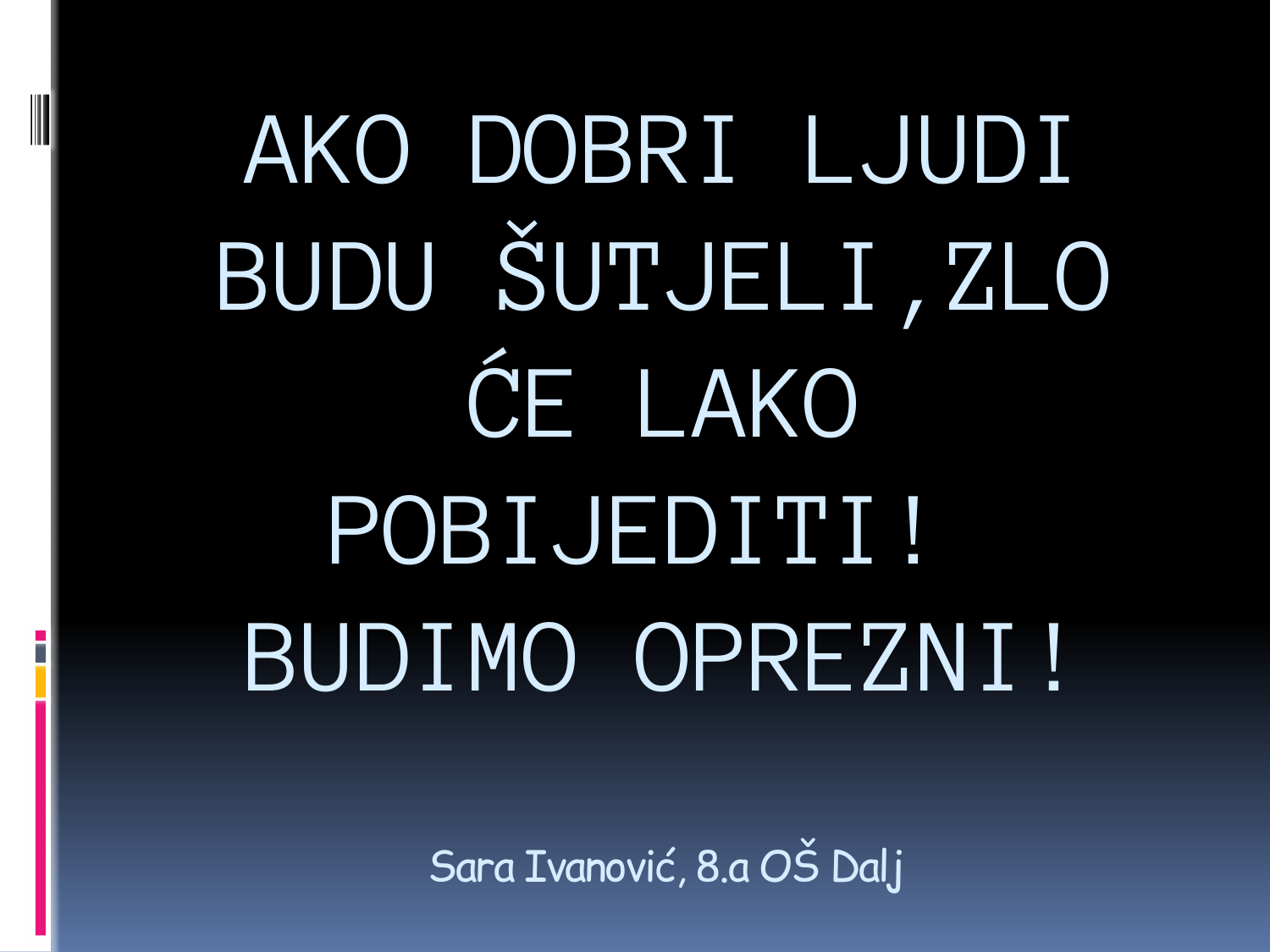

# AKO DOBRI LJUDI BUDU ŠUTJELI,ZLO ĆE LAKO POBIJEDITI! BUDIMO OPREZNI! Sara Ivanović, 8.a OŠ Dalj